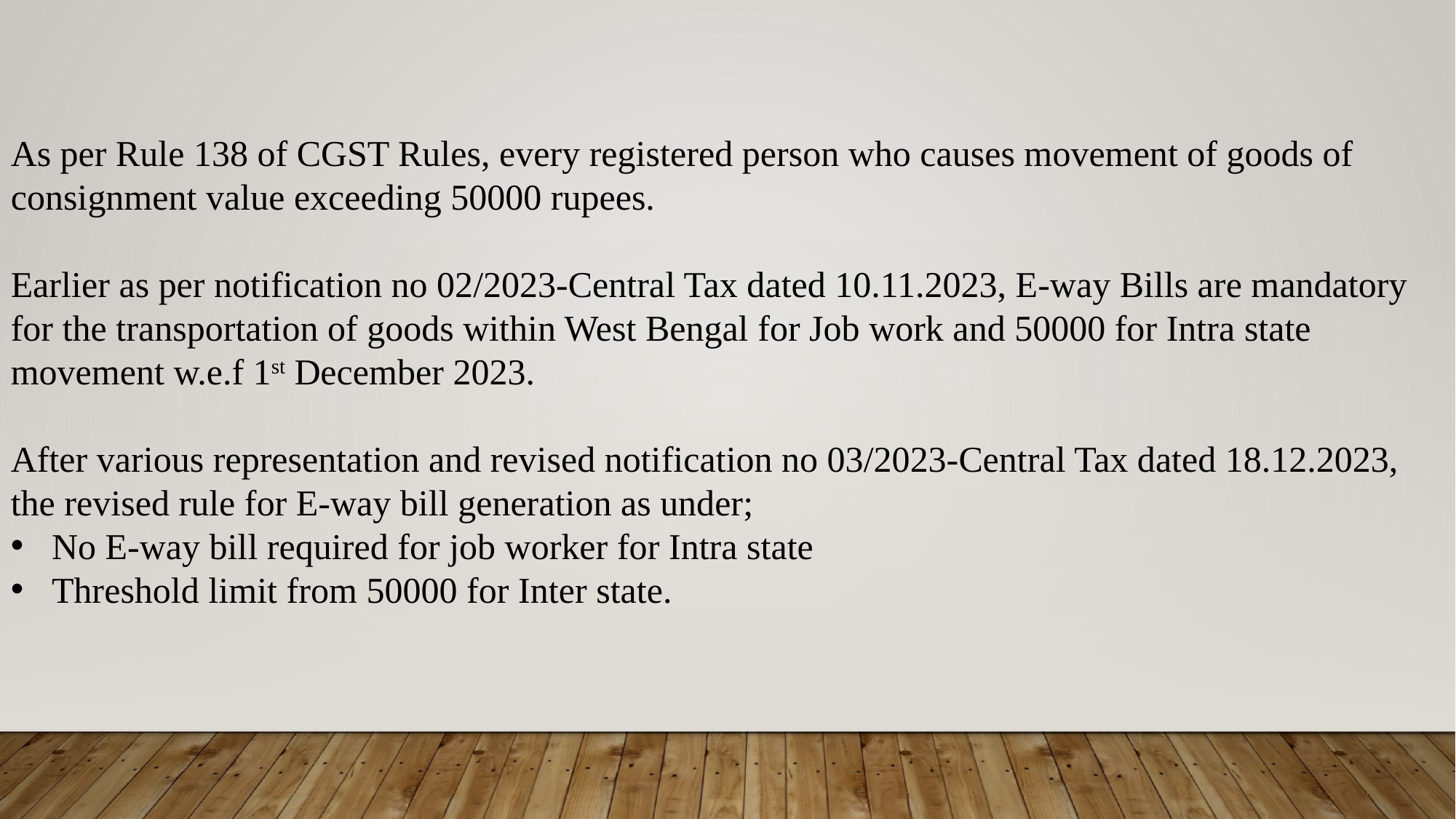

As per Rule 138 of CGST Rules, every registered person who causes movement of goods of consignment value exceeding 50000 rupees.

Earlier as per notification no 02/2023-Central Tax dated 10.11.2023, E-way Bills are mandatory for the transportation of goods within West Bengal for Job work and 50000 for Intra state movement w.e.f 1st December 2023.

After various representation and revised notification no 03/2023-Central Tax dated 18.12.2023, the revised rule for E-way bill generation as under;
No E-way bill required for job worker for Intra state
Threshold limit from 50000 for Inter state.